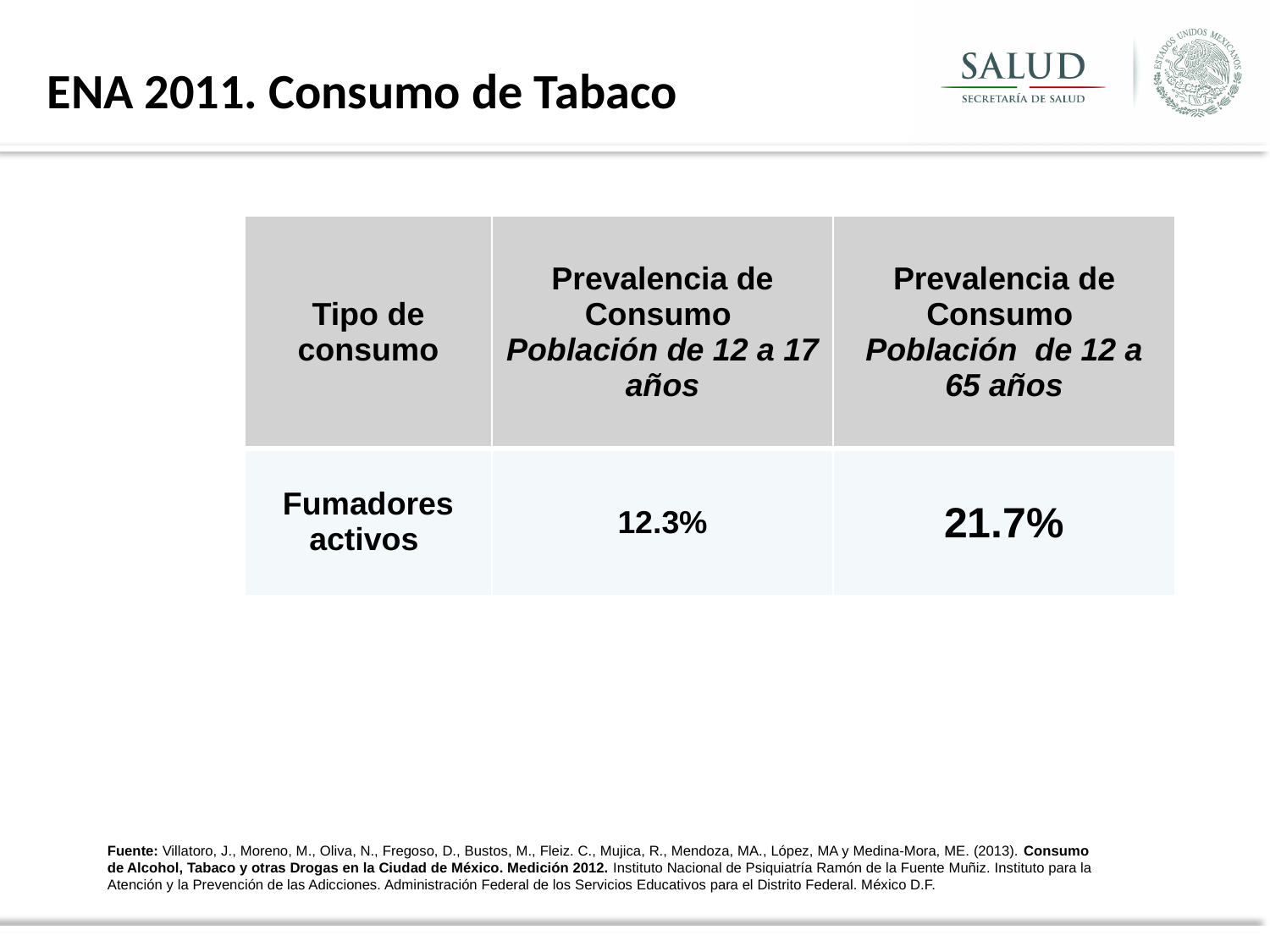

ENA 2011. Consumo de Tabaco
| Tipo de consumo | Prevalencia de Consumo Población de 12 a 17 años | Prevalencia de Consumo Población de 12 a 65 años |
| --- | --- | --- |
| Fumadores activos | 12.3% | 21.7% |
Fuente: Villatoro, J., Moreno, M., Oliva, N., Fregoso, D., Bustos, M., Fleiz. C., Mujica, R., Mendoza, MA., López, MA y Medina-Mora, ME. (2013). Consumo de Alcohol, Tabaco y otras Drogas en la Ciudad de México. Medición 2012. Instituto Nacional de Psiquiatría Ramón de la Fuente Muñiz. Instituto para la Atención y la Prevención de las Adicciones. Administración Federal de los Servicios Educativos para el Distrito Federal. México D.F.